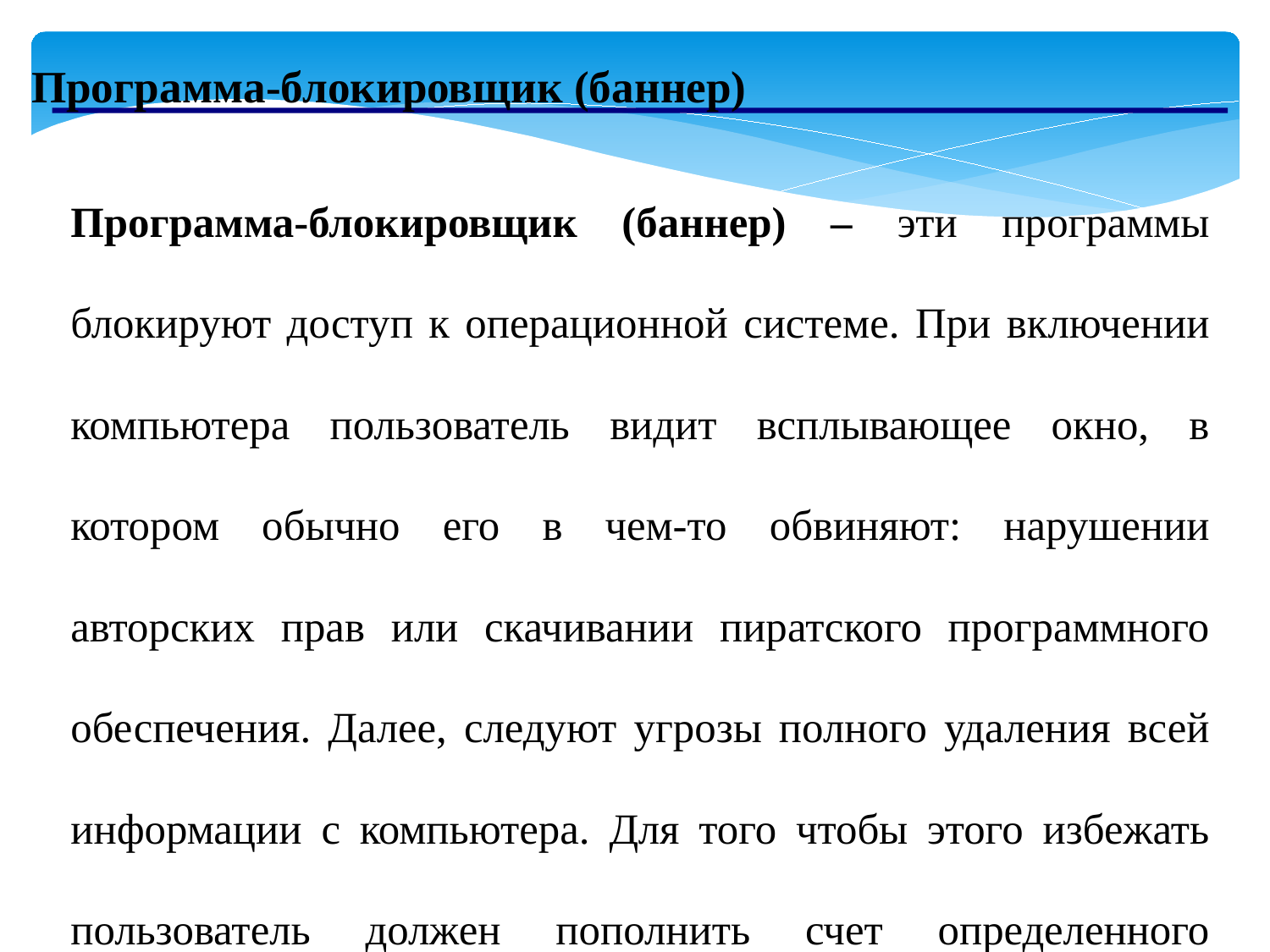

Программа-блокировщик (баннер)

Программа-блокировщик (баннер) – эти программы блокируют доступ к операционной системе. При включении компьютера пользователь видит всплывающее окно, в котором обычно его в чем-то обвиняют: нарушении авторских прав или скачивании пиратского программного обеспечения. Далее, следуют угрозы полного удаления всей информации с компьютера. Для того чтобы этого избежать пользователь должен пополнить счет определенного телефона или отослать СМС. Только вот, даже если пользователь проделает все эти операции, баннер с угрозами никуда не денется.